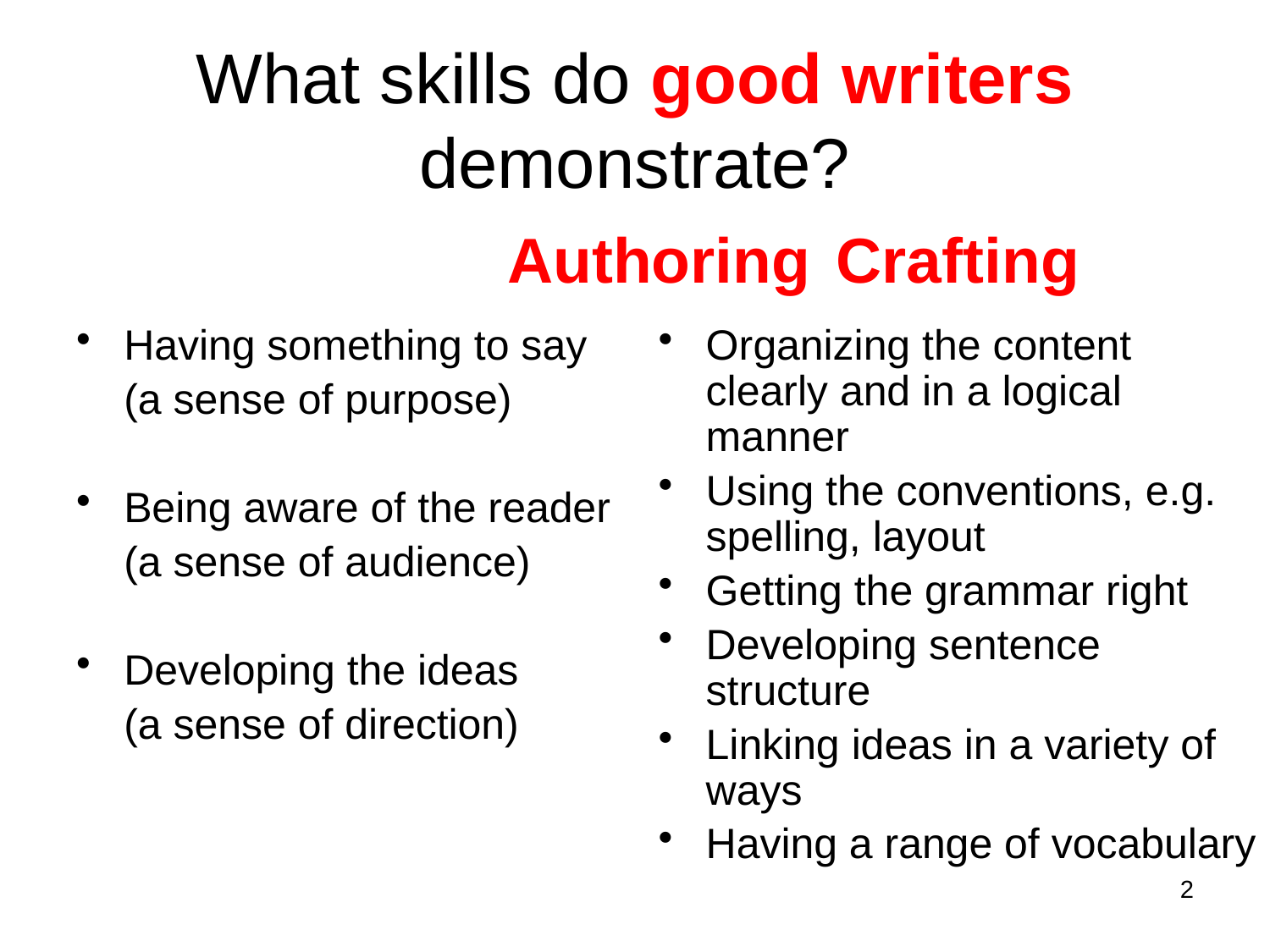

# What skills do good writers demonstrate?
	Authoring

Having something to say
	(a sense of purpose)

Being aware of the reader
	(a sense of audience)

Developing the ideas
	(a sense of direction)

Crafting

Organizing the content clearly and in a logical manner
Using the conventions, e.g. spelling, layout
Getting the grammar right
Developing sentence structure
Linking ideas in a variety of ways
Having a range of vocabulary

2